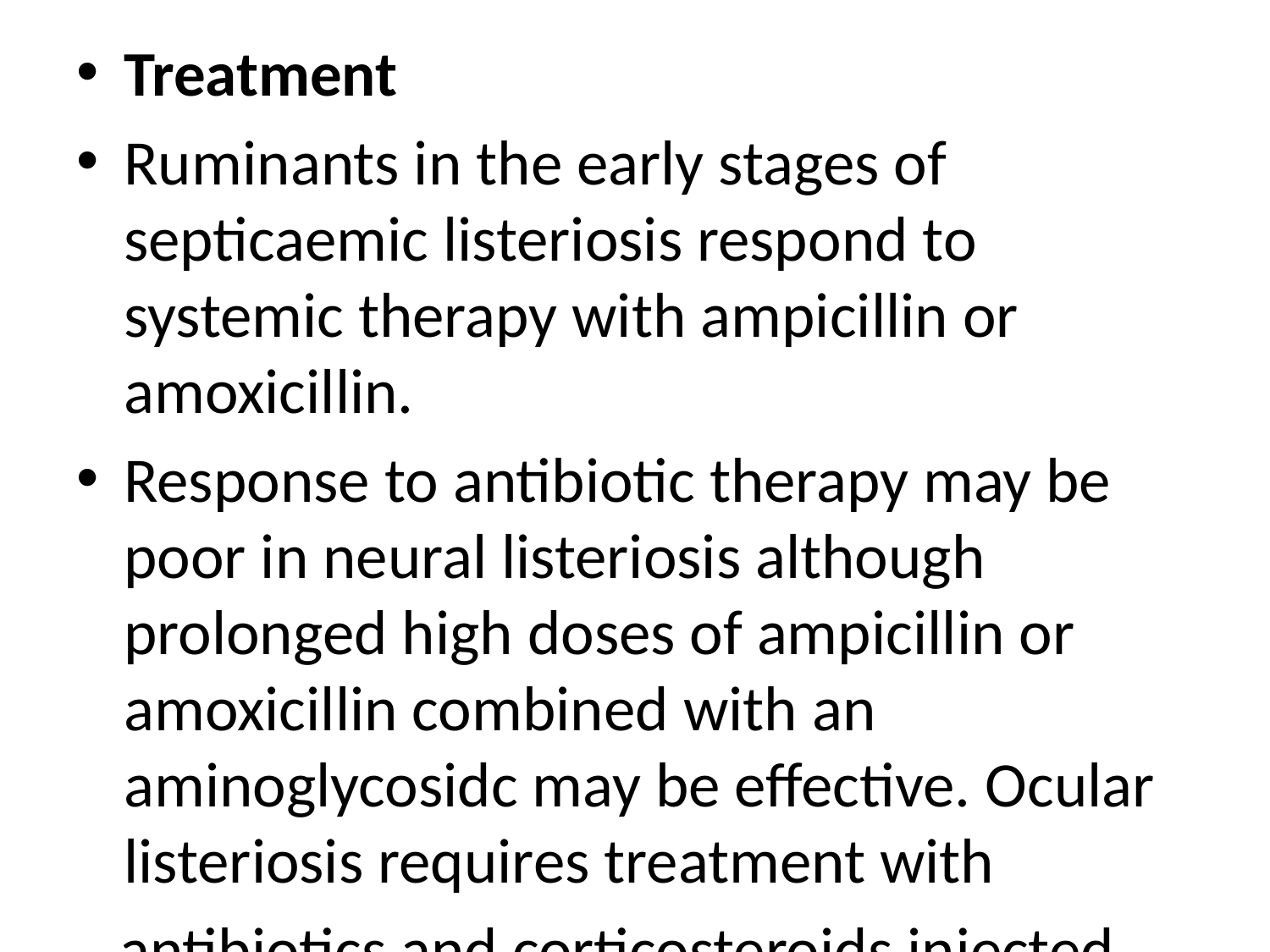

Treatment
Ruminants in the early stages of septicaemic listeriosis respond to systemic therapy with ampicillin or amoxicillin.
Response to antibiotic therapy may be poor in neural listeriosis although prolonged high doses of ampicillin or amoxicillin combined with an aminoglycosidc may be effective. Ocular listeriosis requires treatment with
   antibiotics and corticosteroids injected sub-conjunctivally